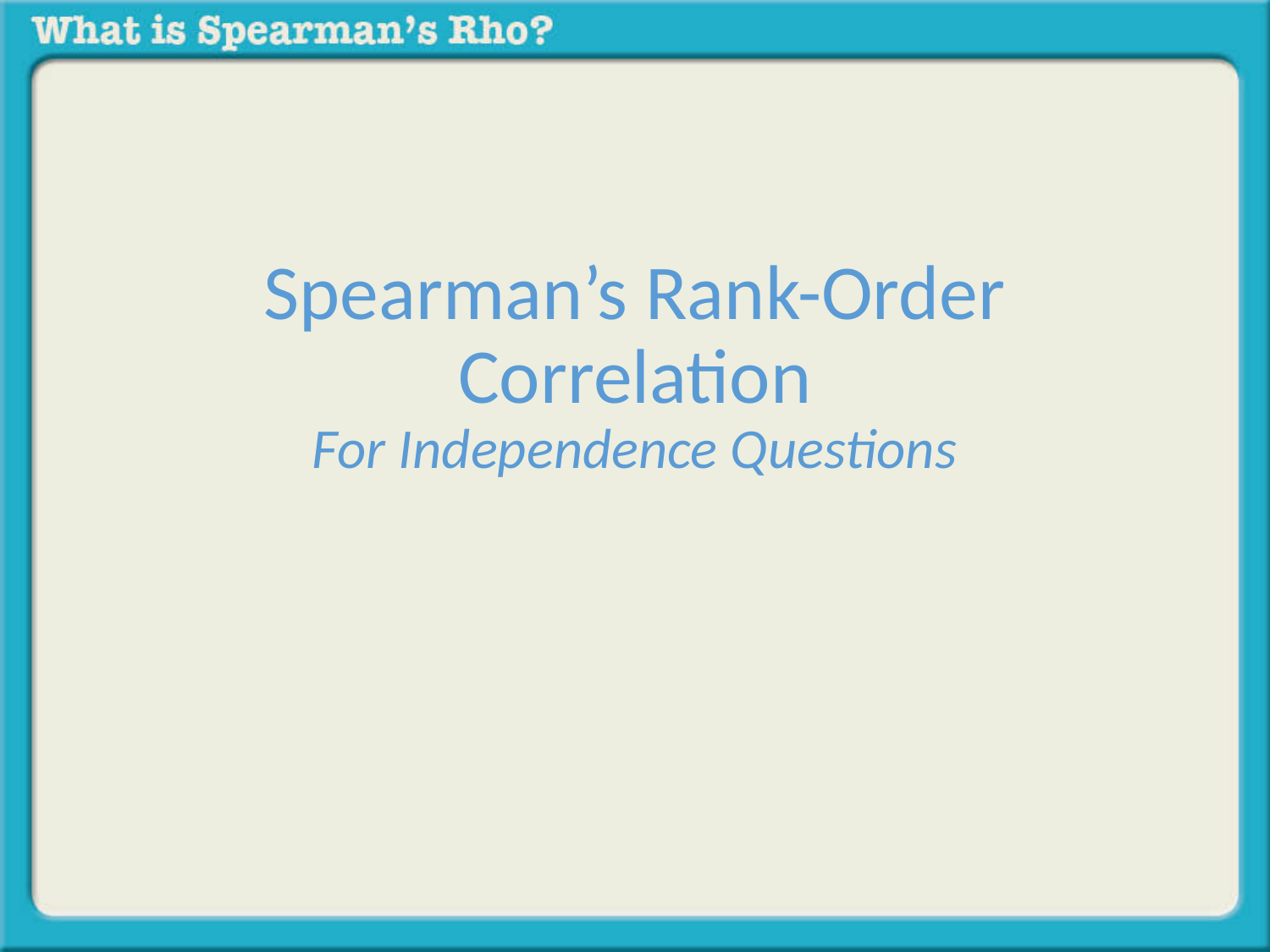

# Spearman’s Rank-Order Correlation For Independence Questions